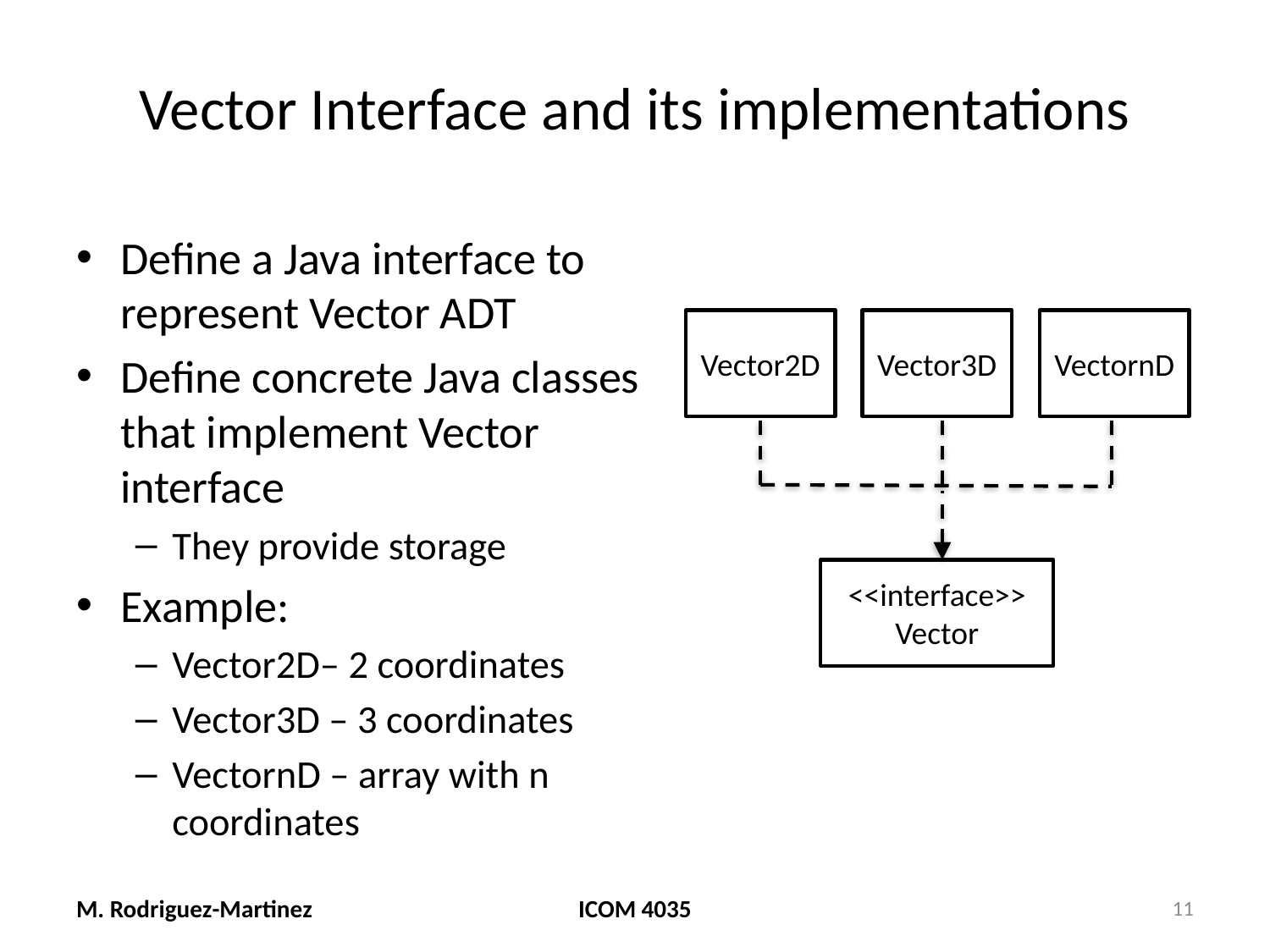

# Vector Interface and its implementations
Define a Java interface to represent Vector ADT
Define concrete Java classes that implement Vector interface
They provide storage
Example:
Vector2D– 2 coordinates
Vector3D – 3 coordinates
VectornD – array with n coordinates
Vector2D
Vector3D
VectornD
<<interface>>
Vector
M. Rodriguez-Martinez
ICOM 4035
11